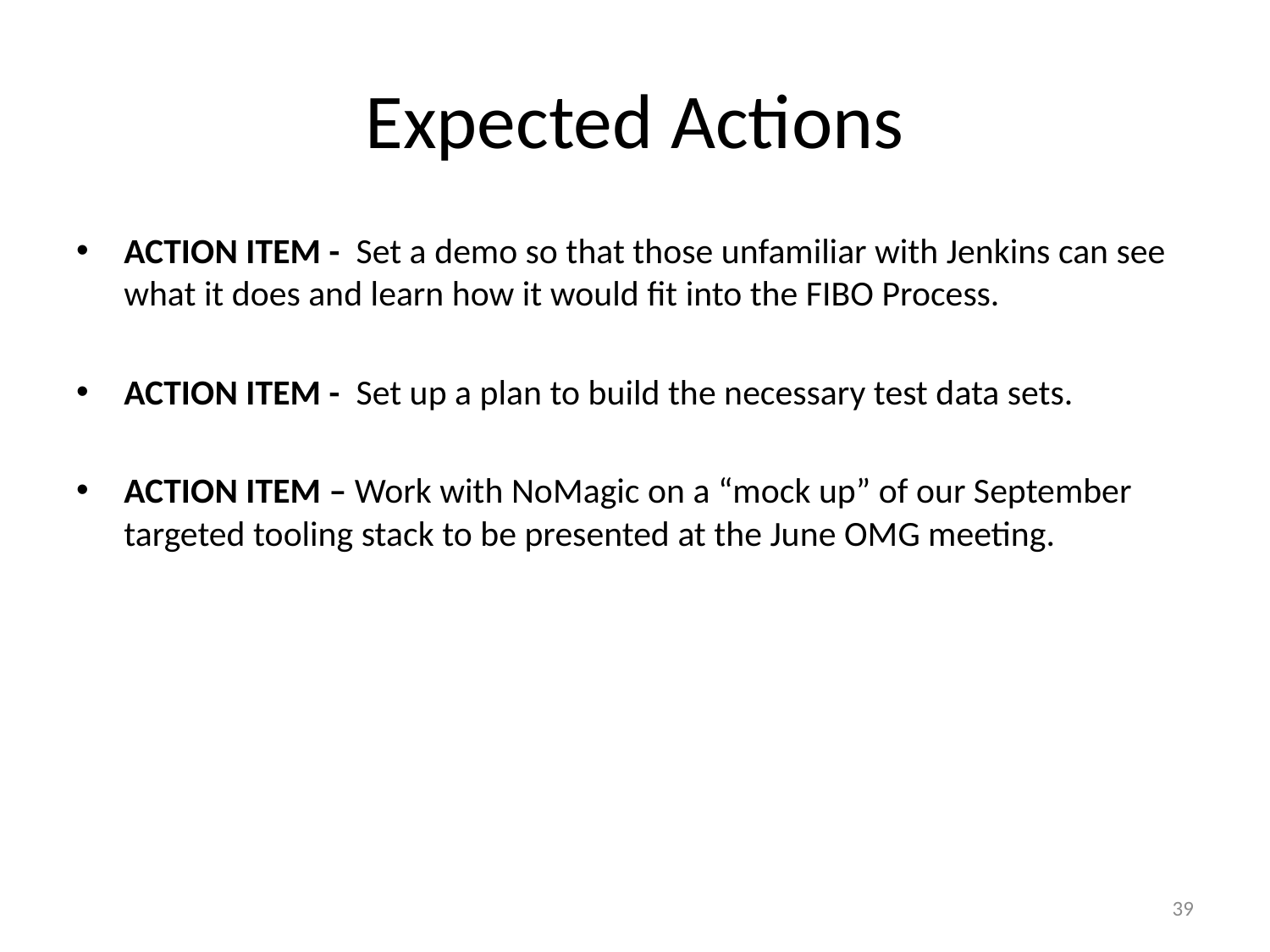

ACTION ITEM -  Set a demo so that those unfamiliar with Jenkins can see what it does and learn how it would fit into the FIBO Process.

ACTION ITEM -  Set up a plan to build the necessary test data sets.

ACTION ITEM – Work with NoMagic on a “mock up” of our September targeted tooling stack to be presented at the June OMG meeting.

# Expected Actions
39